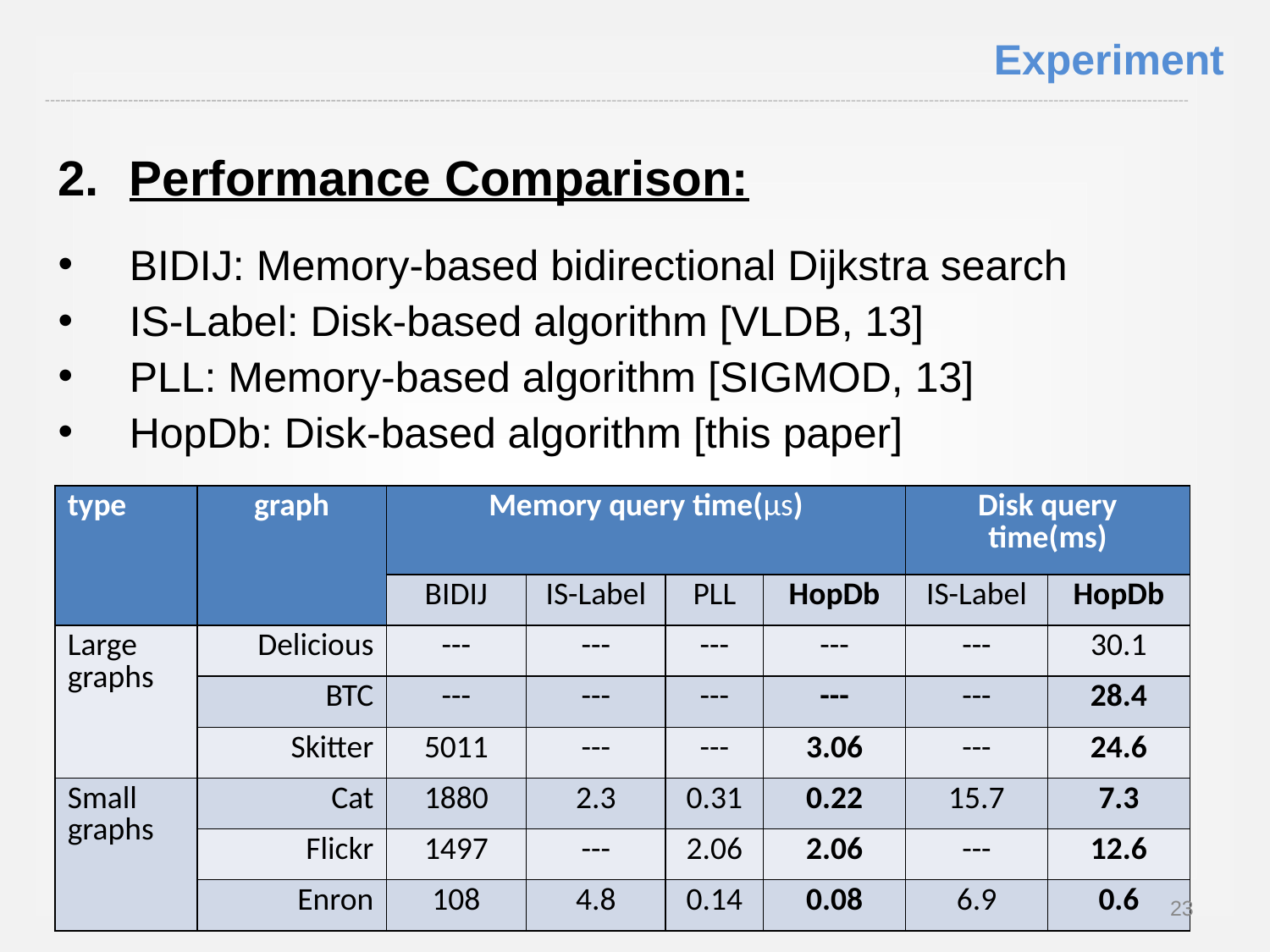

Experiment

Performance Comparison:

BIDIJ: Memory-based bidirectional Dijkstra search
IS-Label: Disk-based algorithm [VLDB, 13]
PLL: Memory-based algorithm [SIGMOD, 13]
HopDb: Disk-based algorithm [this paper]

| type | graph | Memory query time(µs) |  |  |  | Disk query time(ms) |  |
| --- | --- | --- | --- | --- | --- | --- | --- |
|  |  | BIDIJ | IS-Label | PLL | HopDb | IS-Label | HopDb |
| Large graphs | Delicious | --- | --- | --- | --- | --- | 30.1 |
|  | BTC | --- | --- | --- | --- | --- | 28.4 |
|  | Skitter | 5011 | --- | --- | 3.06 | --- | 24.6 |
| Small graphs | Cat | 1880 | 2.3 | 0.31 | 0.22 | 15.7 | 7.3 |
|  | Flickr | 1497 | --- | 2.06 | 2.06 | --- | 12.6 |
|  | Enron | 108 | 4.8 | 0.14 | 0.08 | 6.9 | 0.6 |
23